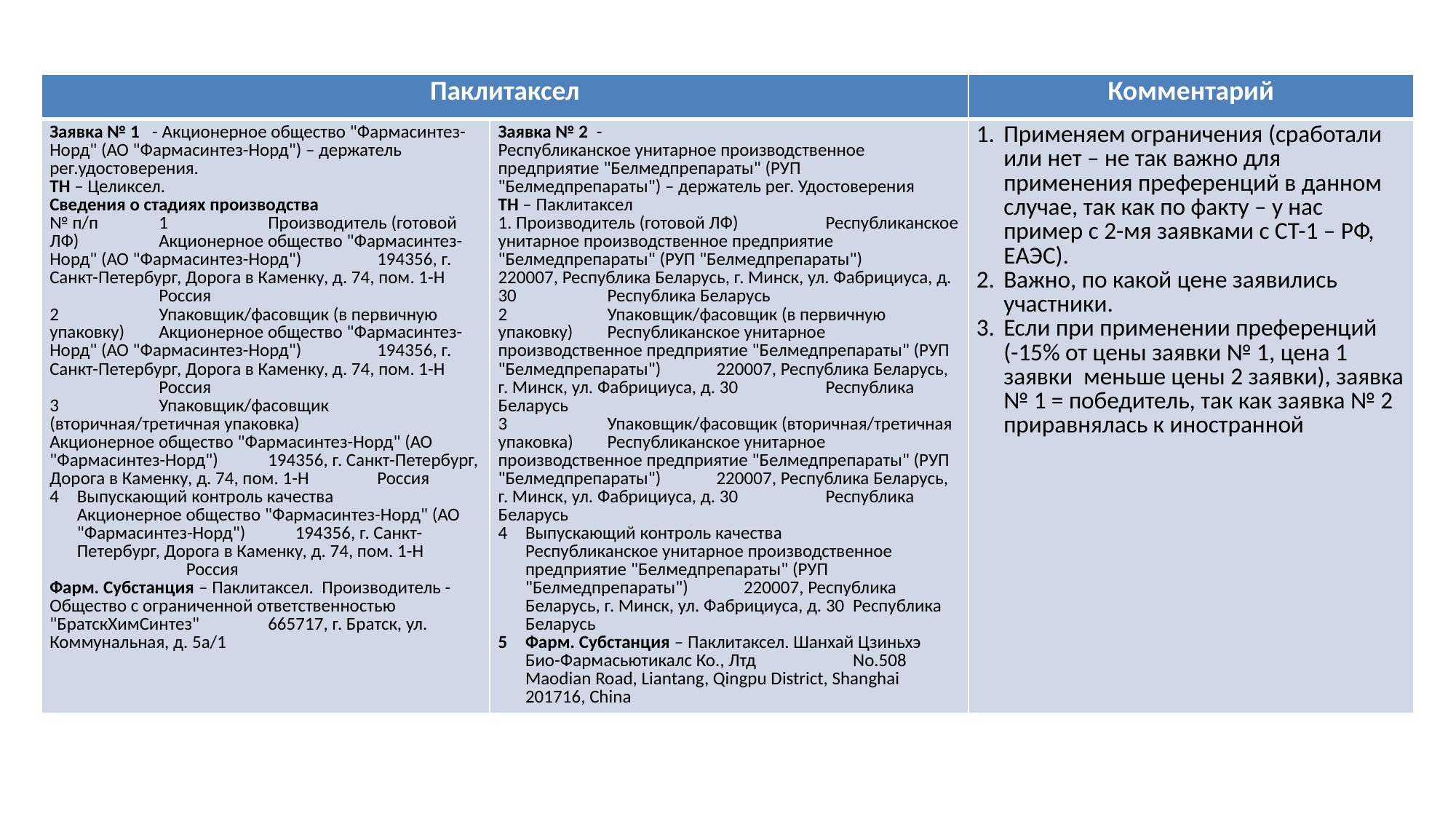

| Паклитаксел |  | Комментарий |
| --- | --- | --- |
| Заявка № 1 - Акционерное общество "Фармасинтез-Норд" (АО "Фармасинтез-Норд") – держатель рег.удостоверения. ТН – Целиксел. Сведения о стадиях производства № п/п 1 Производитель (готовой ЛФ) Акционерное общество "Фармасинтез-Норд" (АО "Фармасинтез-Норд") 194356, г. Санкт-Петербург, Дорога в Каменку, д. 74, пом. 1-Н Россия 2 Упаковщик/фасовщик (в первичную упаковку) Акционерное общество "Фармасинтез-Норд" (АО "Фармасинтез-Норд") 194356, г. Санкт-Петербург, Дорога в Каменку, д. 74, пом. 1-Н Россия 3 Упаковщик/фасовщик (вторичная/третичная упаковка) Акционерное общество "Фармасинтез-Норд" (АО "Фармасинтез-Норд") 194356, г. Санкт-Петербург, Дорога в Каменку, д. 74, пом. 1-Н Россия Выпускающий контроль качества Акционерное общество "Фармасинтез-Норд" (АО "Фармасинтез-Норд") 194356, г. Санкт-Петербург, Дорога в Каменку, д. 74, пом. 1-Н Россия Фарм. Субстанция – Паклитаксел. Производитель - Общество с ограниченной ответственностью "БратскХимСинтез" 665717, г. Братск, ул. Коммунальная, д. 5а/1 | Заявка № 2 - Республиканское унитарное производственное предприятие "Белмедпрепараты" (РУП "Белмедпрепараты") – держатель рег. Удостоверения ТН – Паклитаксел 1. Производитель (готовой ЛФ) Республиканское унитарное производственное предприятие "Белмедпрепараты" (РУП "Белмедпрепараты") 220007, Республика Беларусь, г. Минск, ул. Фабрициуса, д. 30 Республика Беларусь 2 Упаковщик/фасовщик (в первичную упаковку) Республиканское унитарное производственное предприятие "Белмедпрепараты" (РУП "Белмедпрепараты") 220007, Республика Беларусь, г. Минск, ул. Фабрициуса, д. 30 Республика Беларусь 3 Упаковщик/фасовщик (вторичная/третичная упаковка) Республиканское унитарное производственное предприятие "Белмедпрепараты" (РУП "Белмедпрепараты") 220007, Республика Беларусь, г. Минск, ул. Фабрициуса, д. 30 Республика Беларусь Выпускающий контроль качества Республиканское унитарное производственное предприятие "Белмедпрепараты" (РУП "Белмедпрепараты") 220007, Республика Беларусь, г. Минск, ул. Фабрициуса, д. 30 Республика Беларусь Фарм. Субстанция – Паклитаксел. Шанхай Цзиньхэ Био-Фармасьютикалс Ко., Лтд No.508 Maodian Road, Liantang, Qingpu District, Shanghai 201716, China | Применяем ограничения (сработали или нет – не так важно для применения преференций в данном случае, так как по факту – у нас пример с 2-мя заявками с СТ-1 – РФ, ЕАЭС). Важно, по какой цене заявились участники. Если при применении преференций (-15% от цены заявки № 1, цена 1 заявки меньше цены 2 заявки), заявка № 1 = победитель, так как заявка № 2 приравнялась к иностранной |